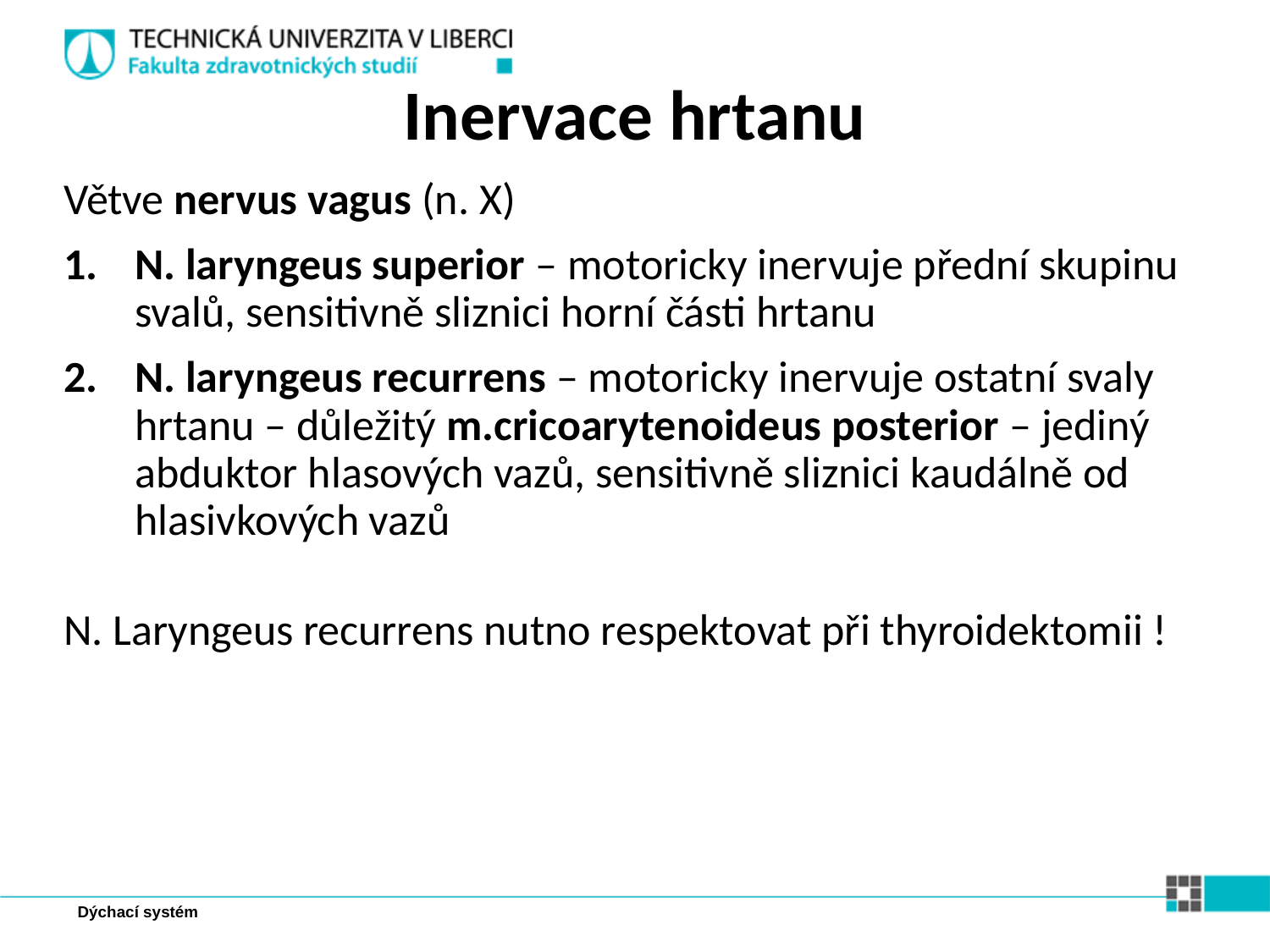

Inervace hrtanu

Větve nervus vagus (n. X)
N. laryngeus superior – motoricky inervuje přední skupinu svalů, sensitivně sliznici horní části hrtanu
N. laryngeus recurrens – motoricky inervuje ostatní svaly hrtanu – důležitý m.cricoarytenoideus posterior – jediný abduktor hlasových vazů, sensitivně sliznici kaudálně od hlasivkových vazů

N. Laryngeus recurrens nutno respektovat při thyroidektomii !

Dýchací systém